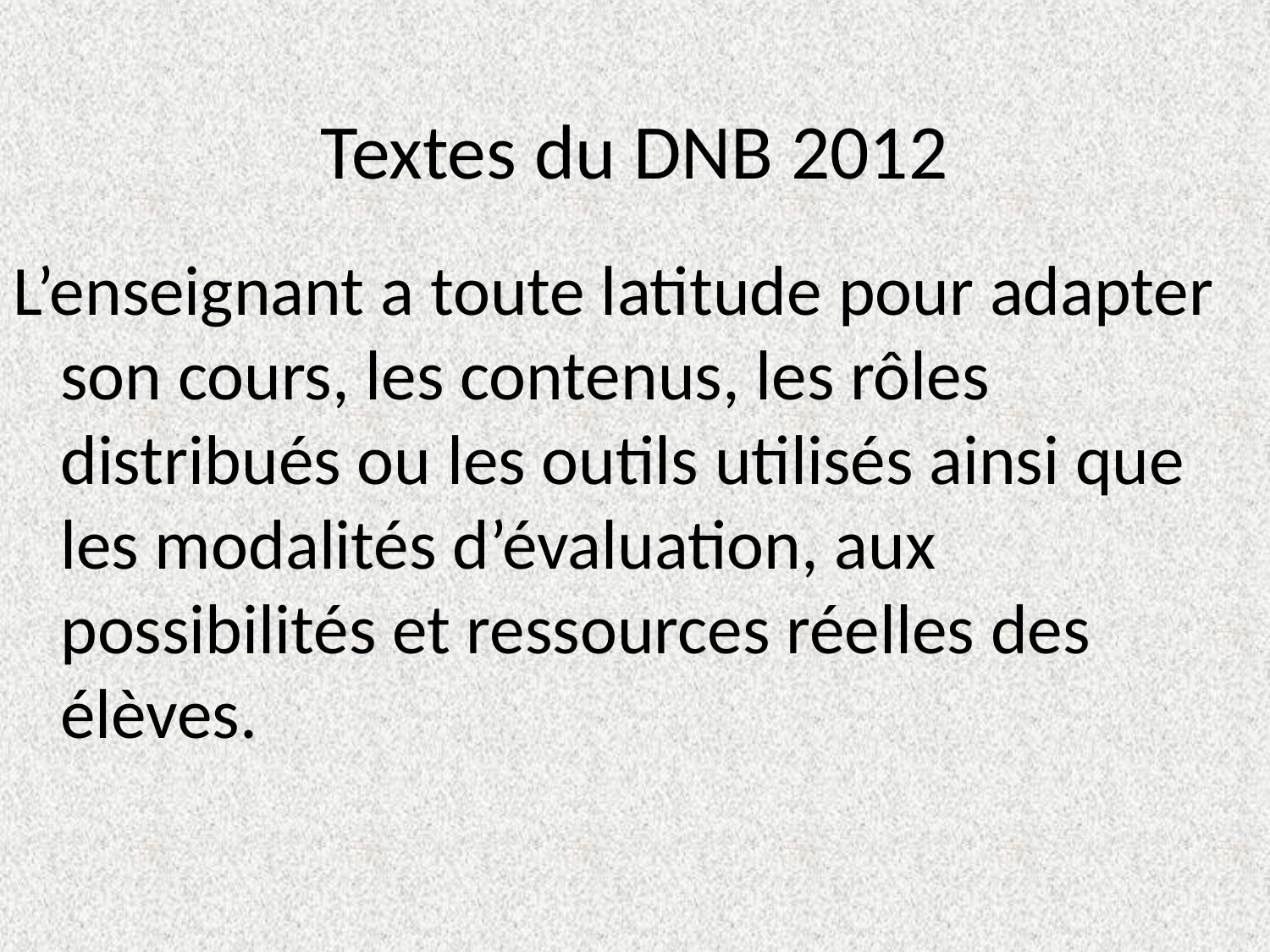

# Textes du DNB 2012
L’enseignant a toute latitude pour adapter son cours, les contenus, les rôles distribués ou les outils utilisés ainsi que les modalités d’évaluation, aux possibilités et ressources réelles des élèves.